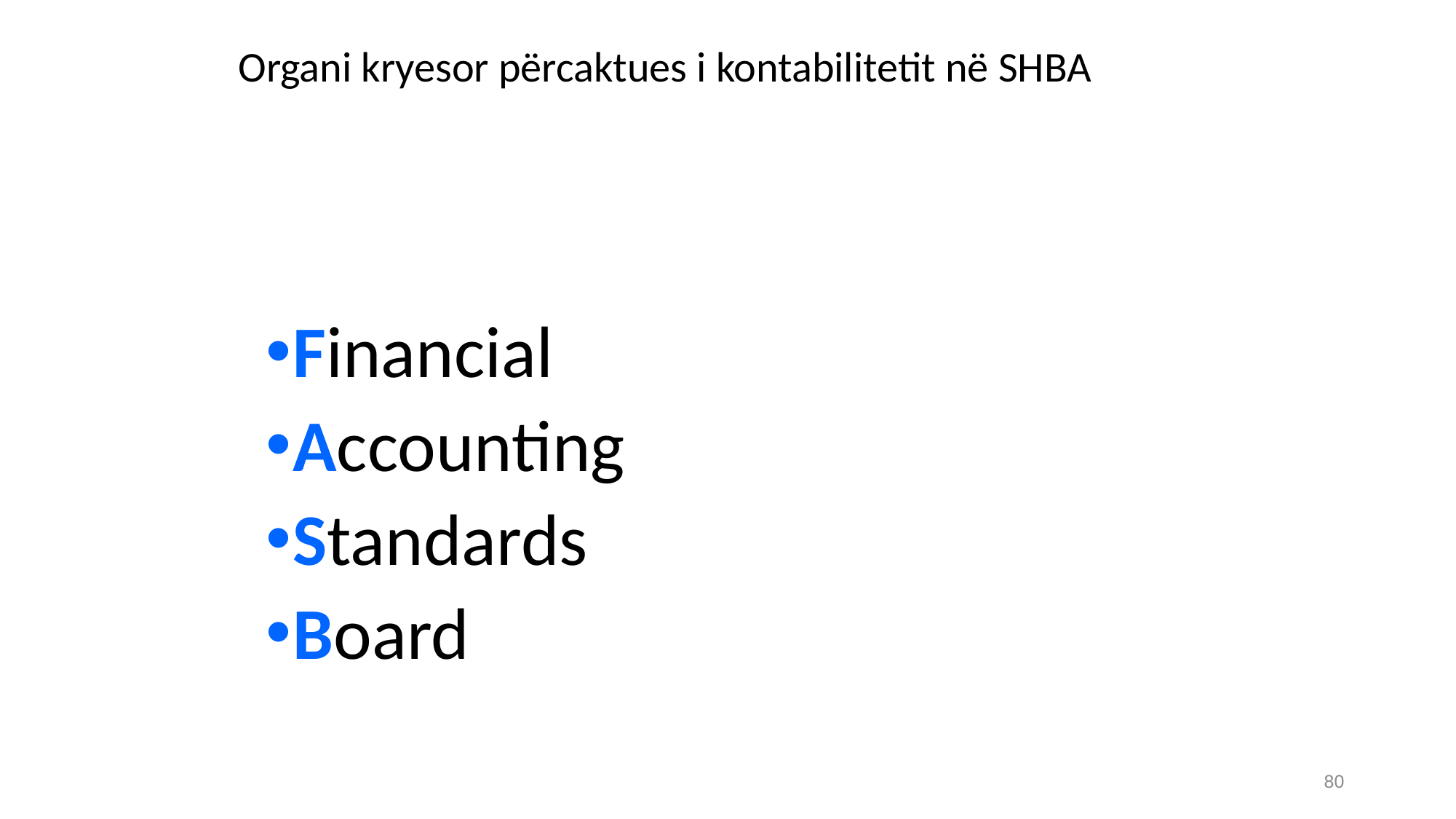

# Organi kryesor përcaktues i kontabilitetit në SHBA

Financial
Accounting
Standards
Board
80